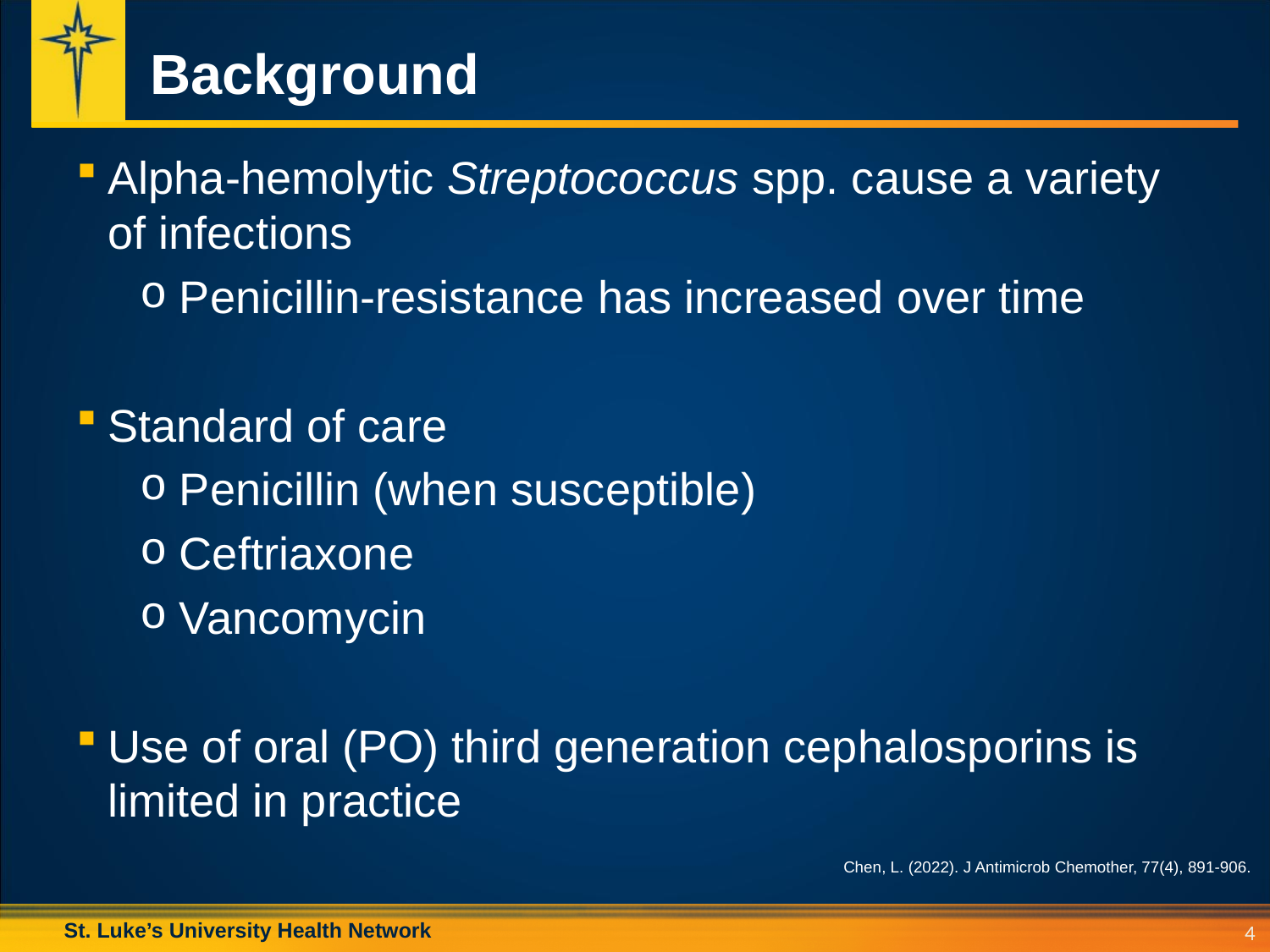

# Background
Alpha-hemolytic Streptococcus spp. cause a variety of infections
Penicillin-resistance has increased over time

Standard of care
Penicillin (when susceptible)
Ceftriaxone
Vancomycin

Use of oral (PO) third generation cephalosporins is limited in practice

Chen, L. (2022). J Antimicrob Chemother, 77(4), 891-906.
4